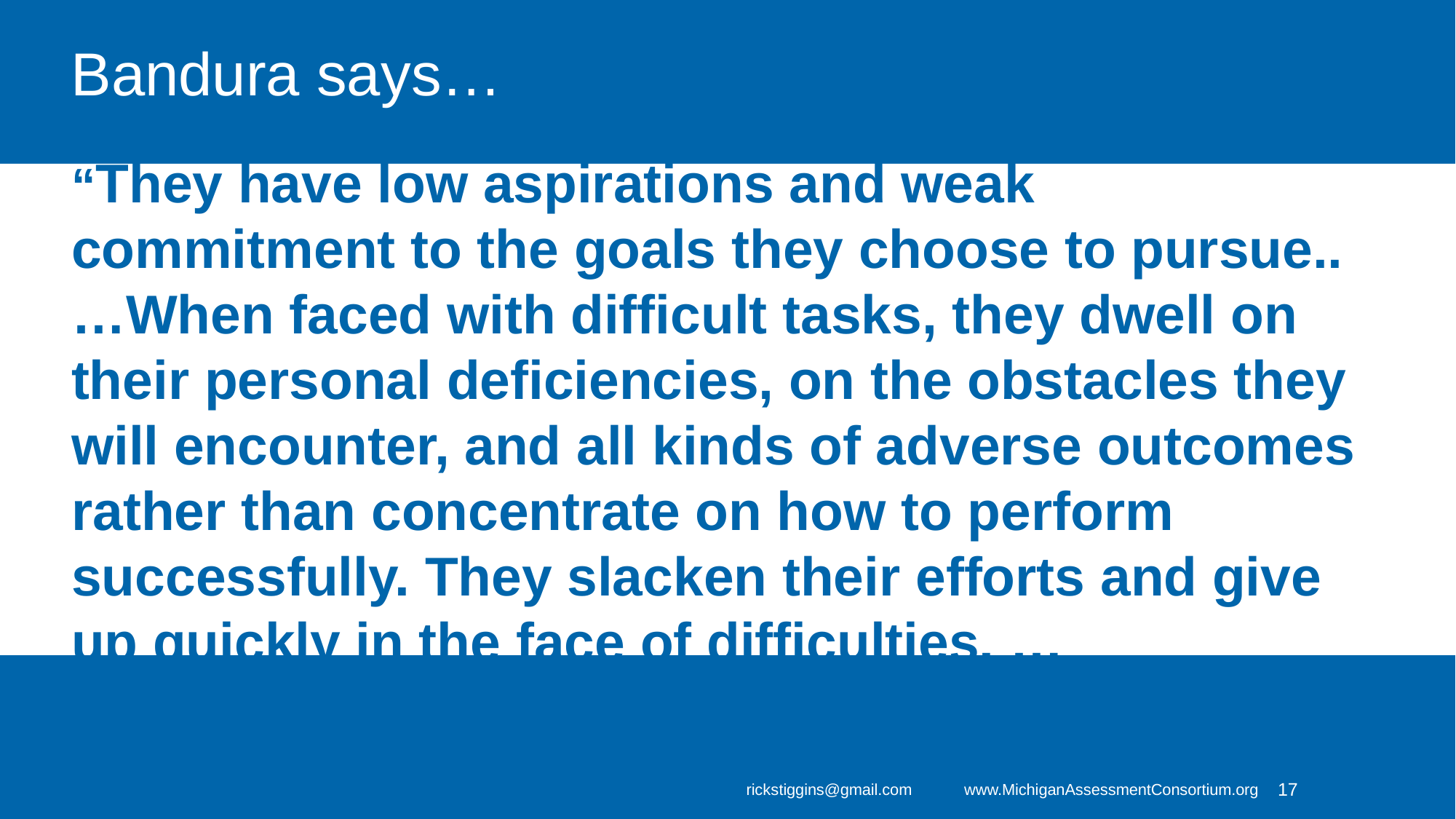

Bandura says…

# “They have low aspirations and weak commitment to the goals they choose to pursue..…When faced with difficult tasks, they dwell on their personal deficiencies, on the obstacles they will encounter, and all kinds of adverse outcomes rather than concentrate on how to perform successfully. They slacken their efforts and give up quickly in the face of difficulties. …

rickstiggins@gmail.com            www.MichiganAssessmentConsortium.org
17